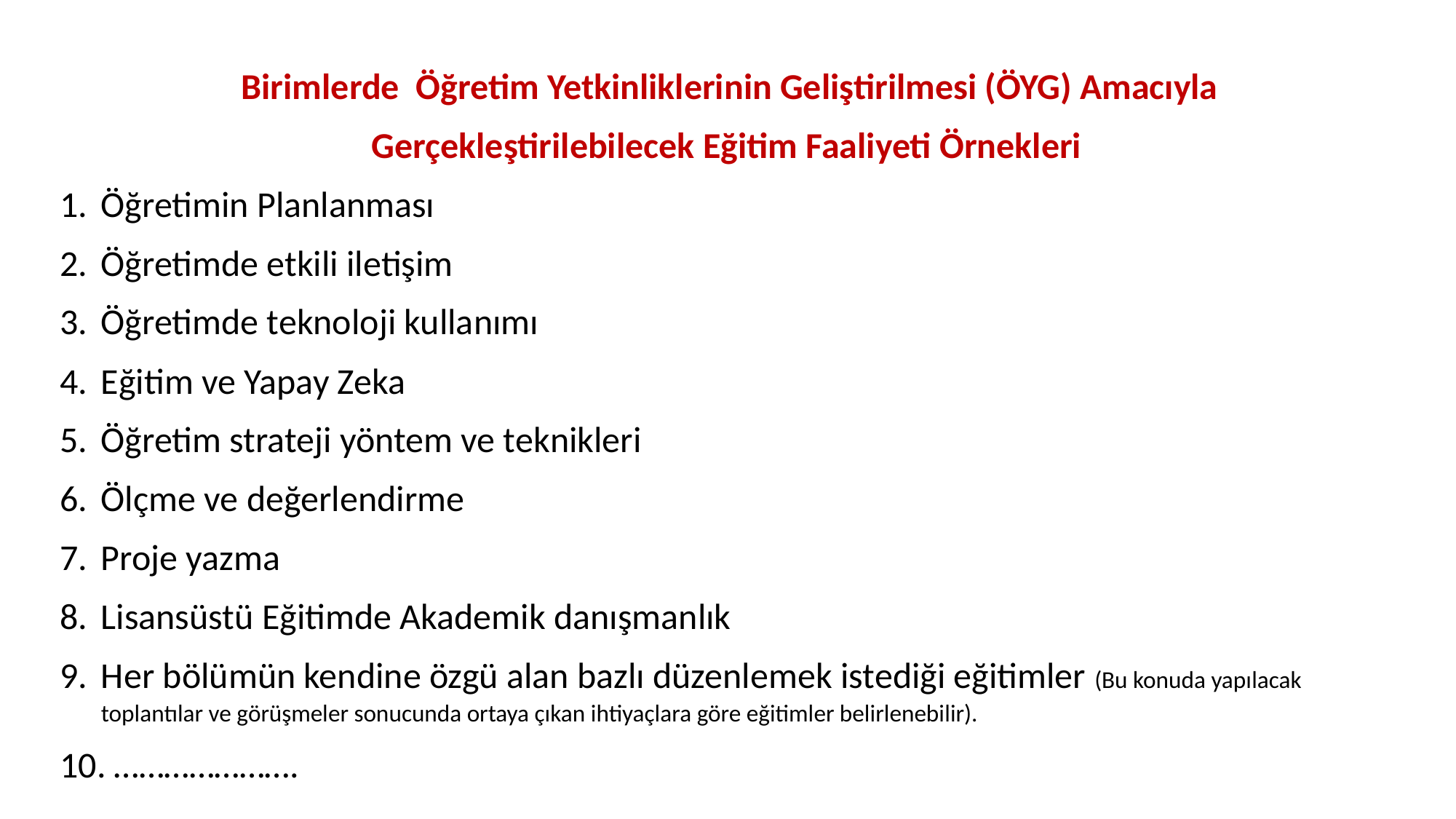

Birimlerde  Öğretim Yetkinliklerinin Geliştirilmesi (ÖYG) Amacıyla
 Gerçekleştirilebilecek Eğitim Faaliyeti Örnekleri
Öğretimin Planlanması
Öğretimde etkili iletişim
Öğretimde teknoloji kullanımı
Eğitim ve Yapay Zeka
Öğretim strateji yöntem ve teknikleri
Ölçme ve değerlendirme
Proje yazma
Lisansüstü Eğitimde Akademik danışmanlık
Her bölümün kendine özgü alan bazlı düzenlemek istediği eğitimler (Bu konuda yapılacak toplantılar ve görüşmeler sonucunda ortaya çıkan ihtiyaçlara göre eğitimler belirlenebilir).
 ………………….